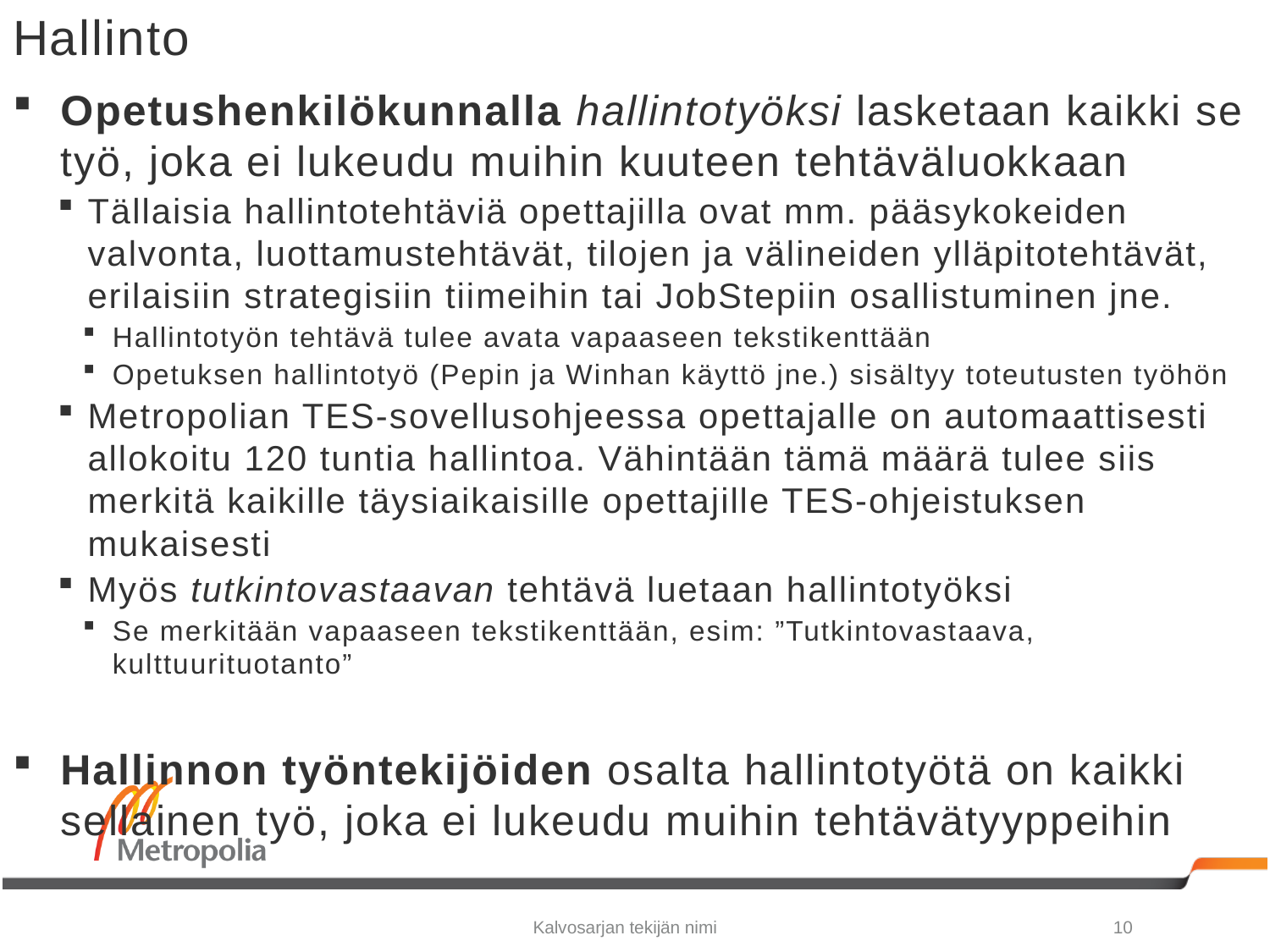

# Hallinto
Opetushenkilökunnalla hallintotyöksi lasketaan kaikki se työ, joka ei lukeudu muihin kuuteen tehtäväluokkaan
Tällaisia hallintotehtäviä opettajilla ovat mm. pääsykokeiden valvonta, luottamustehtävät, tilojen ja välineiden ylläpitotehtävät, erilaisiin strategisiin tiimeihin tai JobStepiin osallistuminen jne.
Hallintotyön tehtävä tulee avata vapaaseen tekstikenttään
Opetuksen hallintotyö (Pepin ja Winhan käyttö jne.) sisältyy toteutusten työhön
Metropolian TES-sovellusohjeessa opettajalle on automaattisesti allokoitu 120 tuntia hallintoa. Vähintään tämä määrä tulee siis merkitä kaikille täysiaikaisille opettajille TES-ohjeistuksen mukaisesti
Myös tutkintovastaavan tehtävä luetaan hallintotyöksi
Se merkitään vapaaseen tekstikenttään, esim: ”Tutkintovastaava, kulttuurituotanto”

Hallinnon työntekijöiden osalta hallintotyötä on kaikki sellainen työ, joka ei lukeudu muihin tehtävätyyppeihin

Kalvosarjan tekijän nimi
10